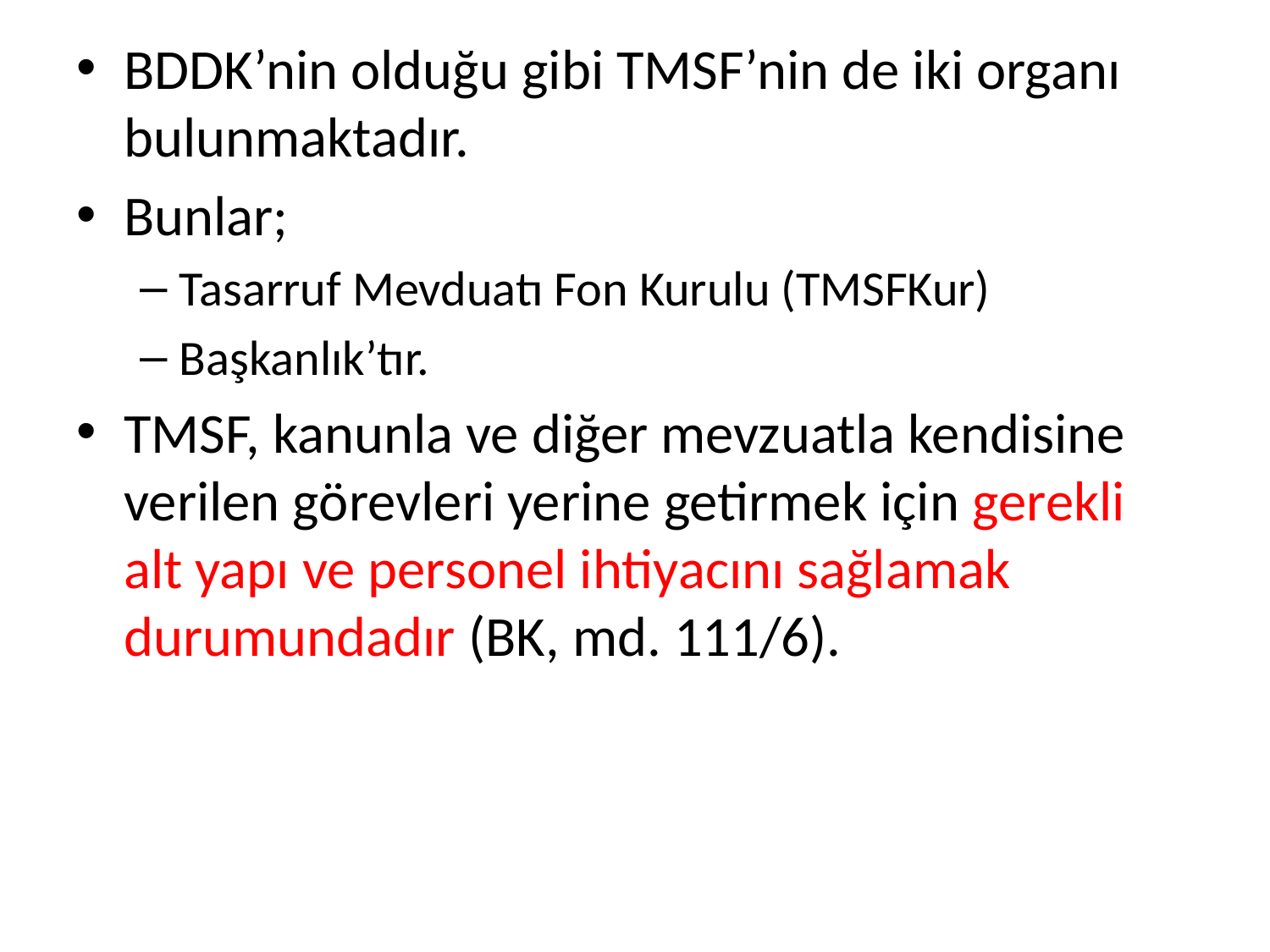

BDDK’nin olduğu gibi TMSF’nin de iki organı bulunmaktadır.
Bunlar;
Tasarruf Mevduatı Fon Kurulu (TMSFKur)
Başkanlık’tır.
TMSF, kanunla ve diğer mevzuatla kendisine verilen görevleri yerine getirmek için gerekli alt yapı ve personel ihtiyacını sağlamak durumundadır (BK, md. 111/6).